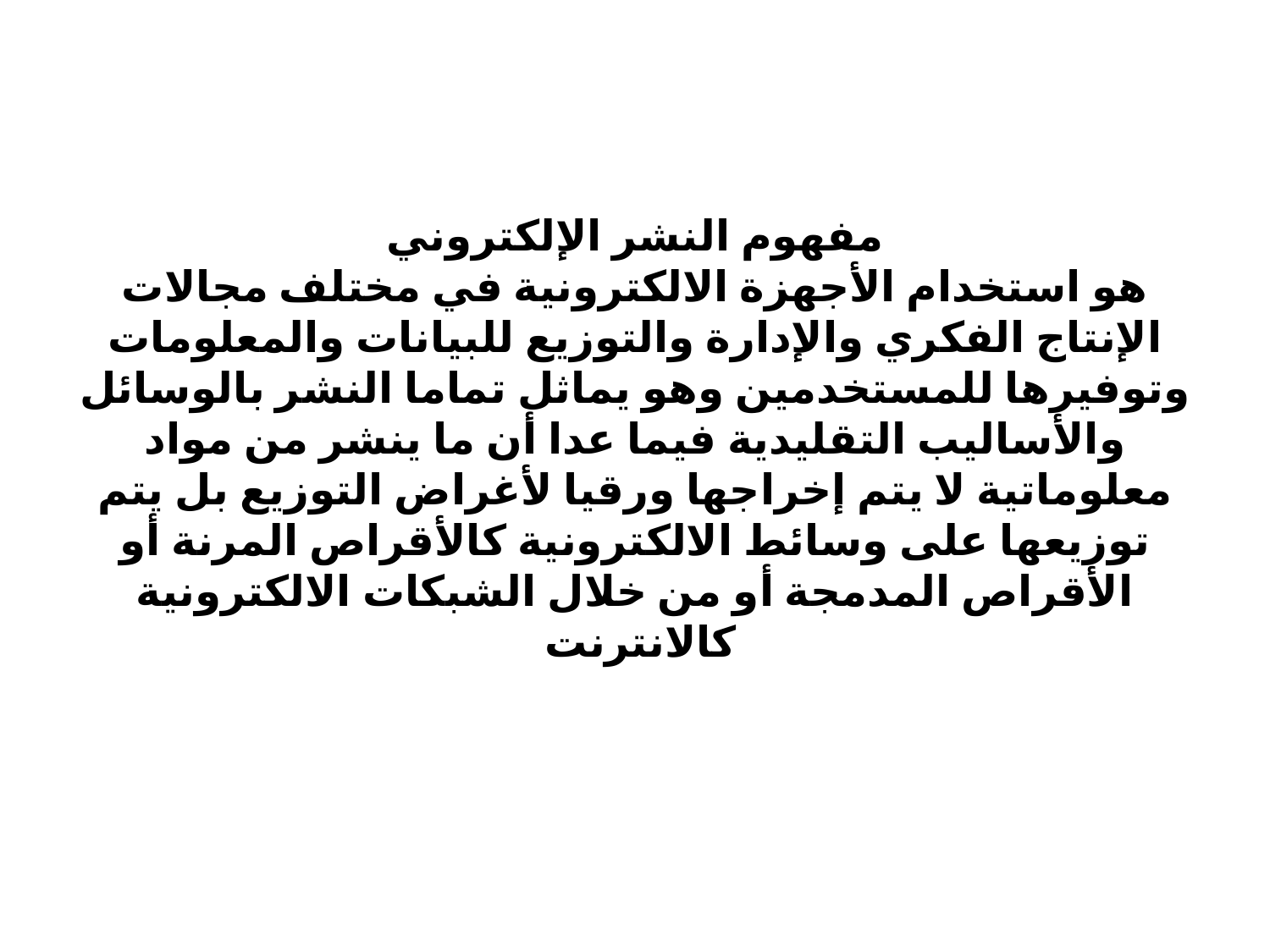

# مفهوم النشر الإلكتروني هو استخدام الأجهزة الالكترونية في مختلف مجالات الإنتاج الفكري والإدارة والتوزيع للبيانات والمعلومات وتوفيرها للمستخدمين وهو يماثل تماما النشر بالوسائل والأساليب التقليدية فيما عدا أن ما ينشر من مواد معلوماتية لا يتم إخراجها ورقيا لأغراض التوزيع بل يتم توزيعها على وسائط الالكترونية كالأقراص المرنة أو الأقراص المدمجة أو من خلال الشبكات الالكترونية كالانترنت